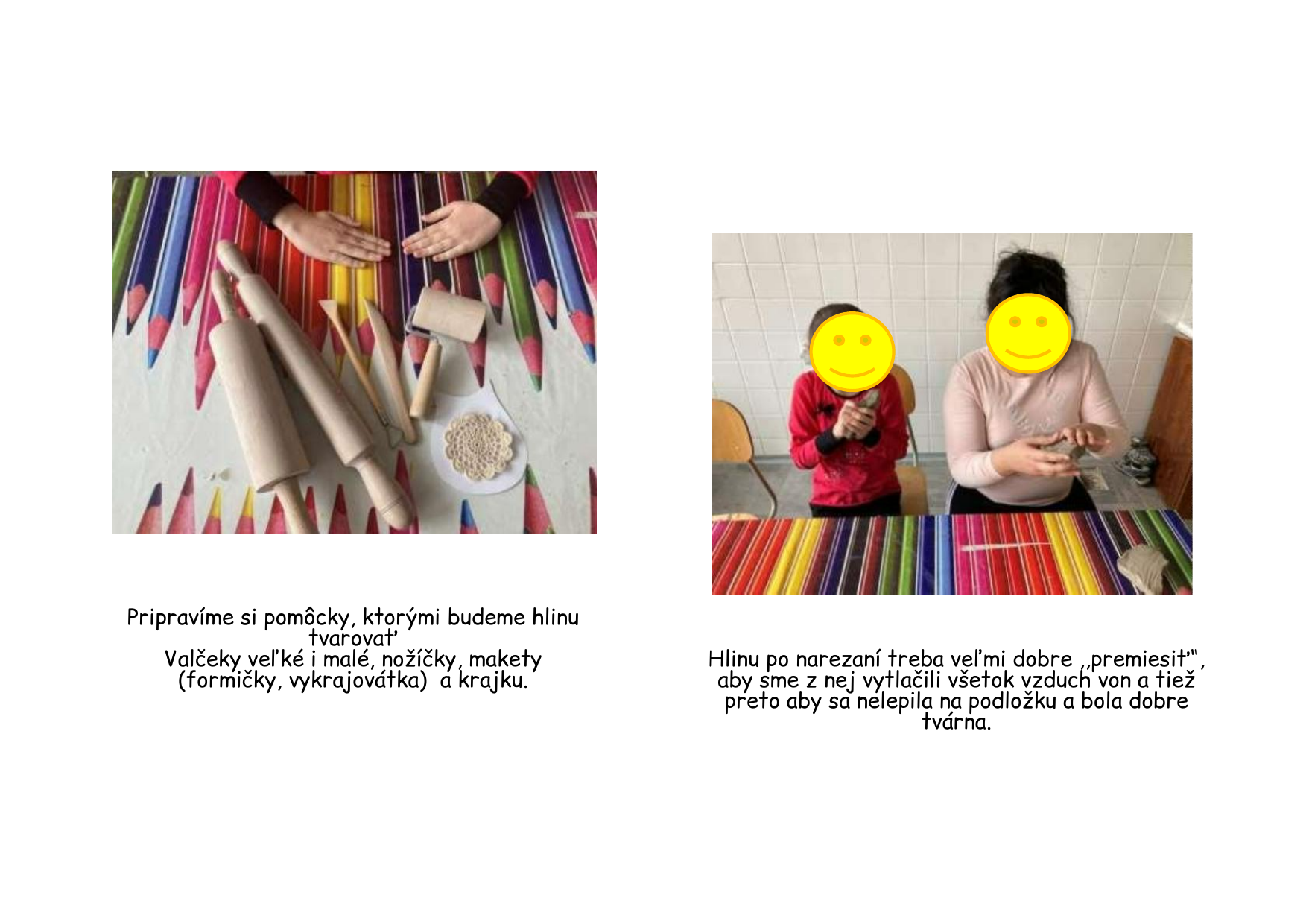

Pripravíme si pomôcky, ktorými budeme hlinu tvarovať
Valčeky veľké i malé, nožíčky, makety (formičky, vykrajovátka)  a krajku.

Hlinu po narezaní treba veľmi dobre ,,premiesiť“, aby sme z nej vytlačili všetok vzduch von a tiež preto aby sa nelepila na podložku a bola dobre tvárna.